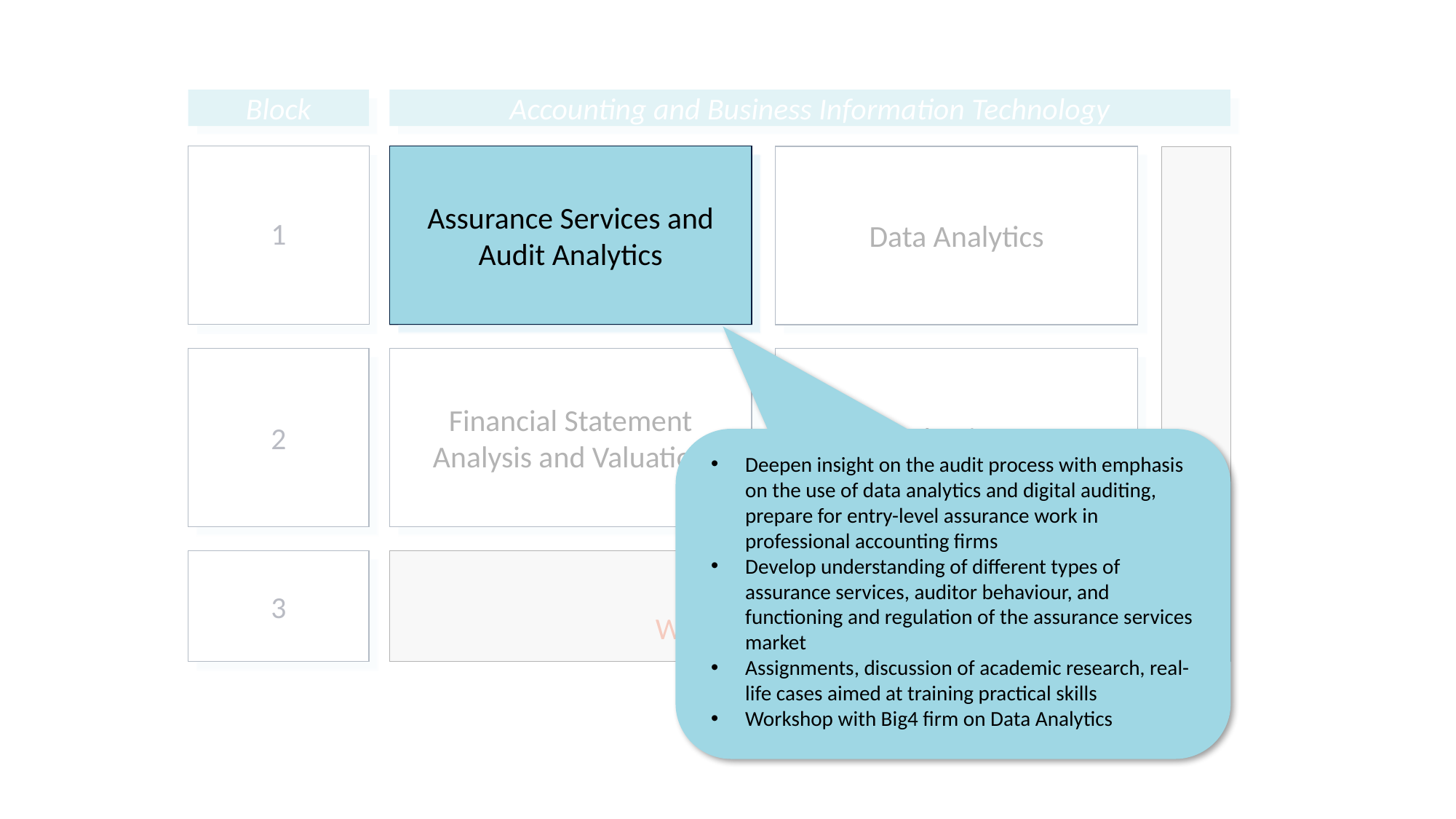

Block
Accounting and Business Information Technology
1
Assurance Services and Audit Analytics
Data Analytics
2
Financial Statement Analysis and Valuation
Elective
3
Assurance Services and Audit Analytics

Deepen insight on the audit process with emphasis on the use of data analytics and digital auditing, prepare for entry-level assurance work in professional accounting firms
Develop understanding of different types of assurance services, auditor behaviour, and functioning and regulation of the assurance services market
Assignments, discussion of academic research, real-life cases aimed at training practical skills
Workshop with Big4 firm on Data Analytics

Skills Training:
Writing a Master’s Thesis